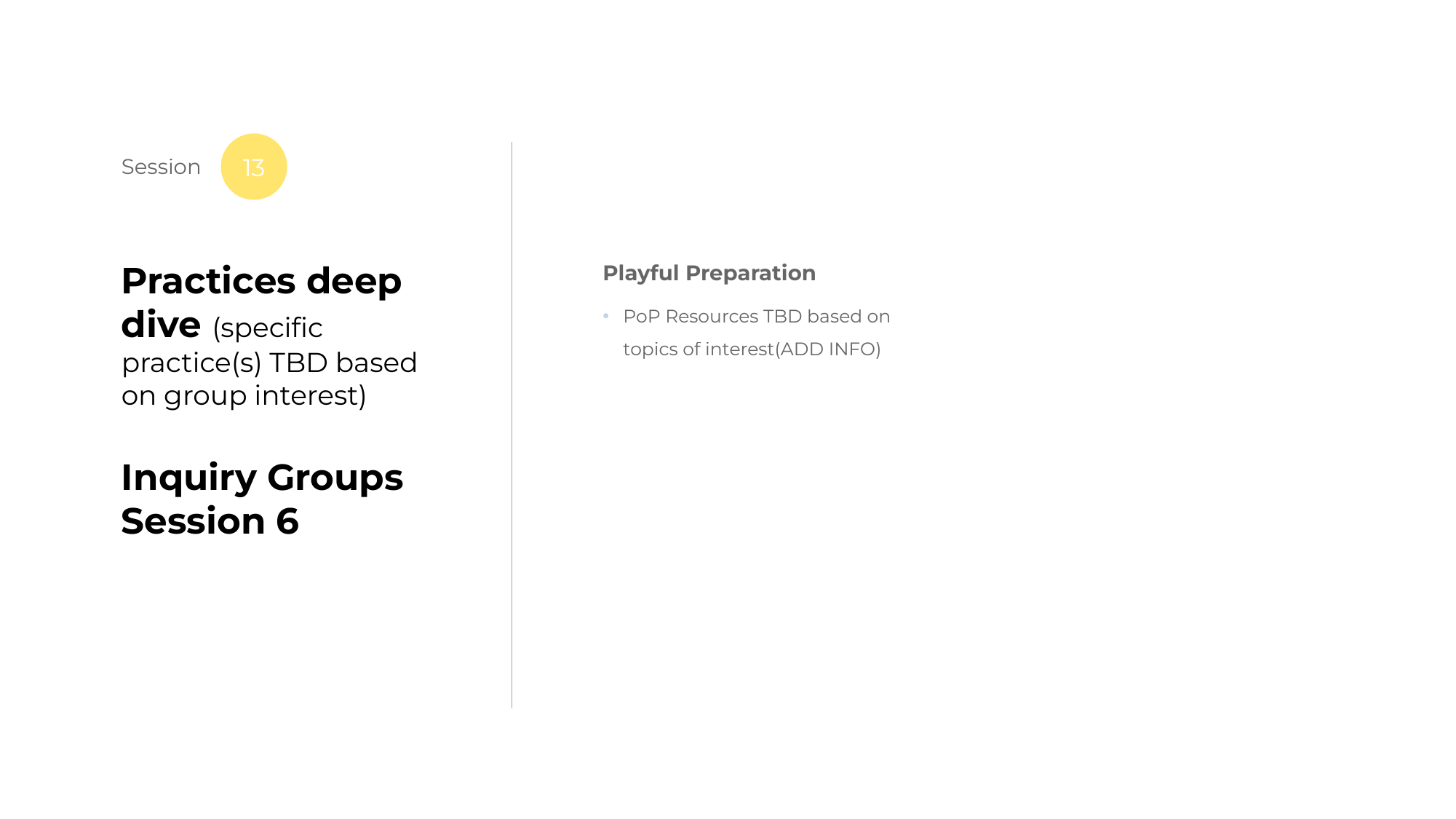

13
Session

Practices deep dive (specific practice(s) TBD based
on group interest)

Inquiry Groups Session 6
Playful Preparation
PoP Resources TBD based on topics of interest(ADD INFO)